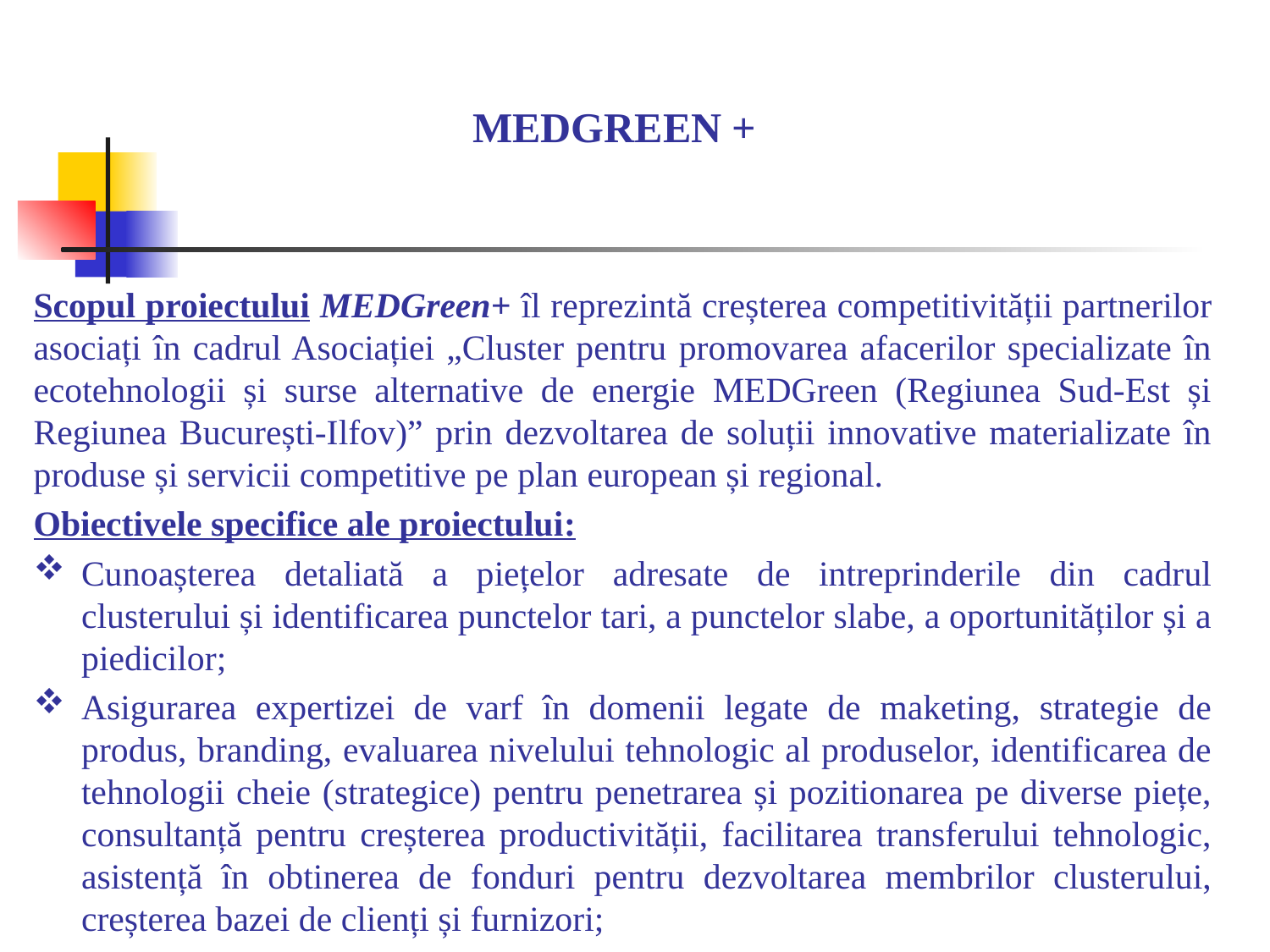

MEDGREEN +
Scopul proiectului MEDGreen+ îl reprezintă creșterea competitivității partnerilor asociați în cadrul Asociației „Cluster pentru promovarea afacerilor specializate în ecotehnologii și surse alternative de energie MEDGreen (Regiunea Sud-Est și Regiunea București-Ilfov)” prin dezvoltarea de soluții innovative materializate în produse și servicii competitive pe plan european și regional.
Obiectivele specifice ale proiectului:
Cunoașterea detaliată a piețelor adresate de intreprinderile din cadrul clusterului și identificarea punctelor tari, a punctelor slabe, a oportunităților și a piedicilor;
Asigurarea expertizei de varf în domenii legate de maketing, strategie de produs, branding, evaluarea nivelului tehnologic al produselor, identificarea de tehnologii cheie (strategice) pentru penetrarea și pozitionarea pe diverse piețe, consultanță pentru creșterea productivității, facilitarea transferului tehnologic, asistență în obtinerea de fonduri pentru dezvoltarea membrilor clusterului, creșterea bazei de clienți și furnizori;